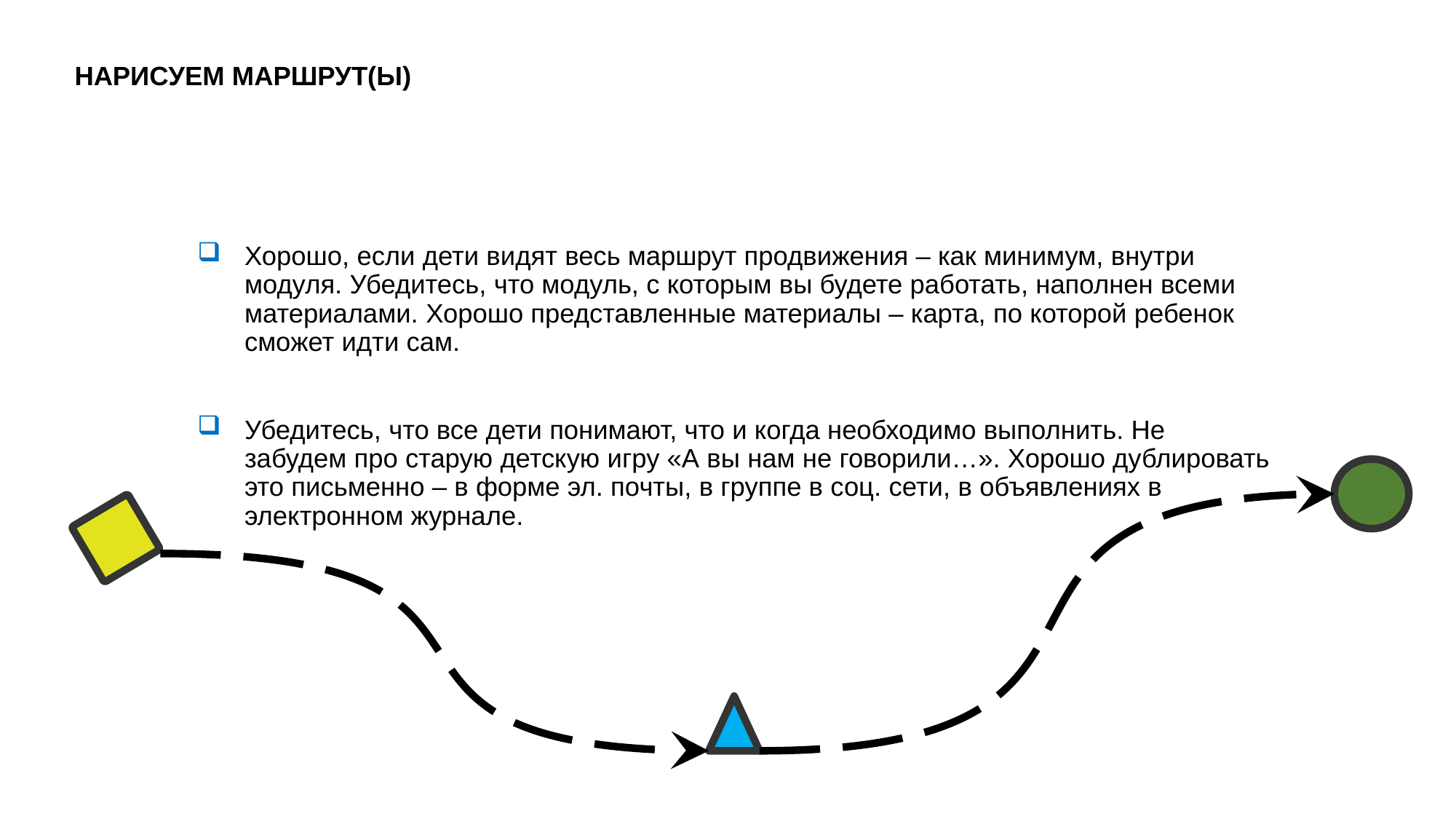

# Нарисуем маршрут(ы)
Хорошо, если дети видят весь маршрут продвижения – как минимум, внутри модуля. Убедитесь, что модуль, с которым вы будете работать, наполнен всеми материалами. Хорошо представленные материалы – карта, по которой ребенок сможет идти сам.

Убедитесь, что все дети понимают, что и когда необходимо выполнить. Не забудем про старую детскую игру «А вы нам не говорили…». Хорошо дублировать это письменно – в форме эл. почты, в группе в соц. сети, в объявлениях в электронном журнале.